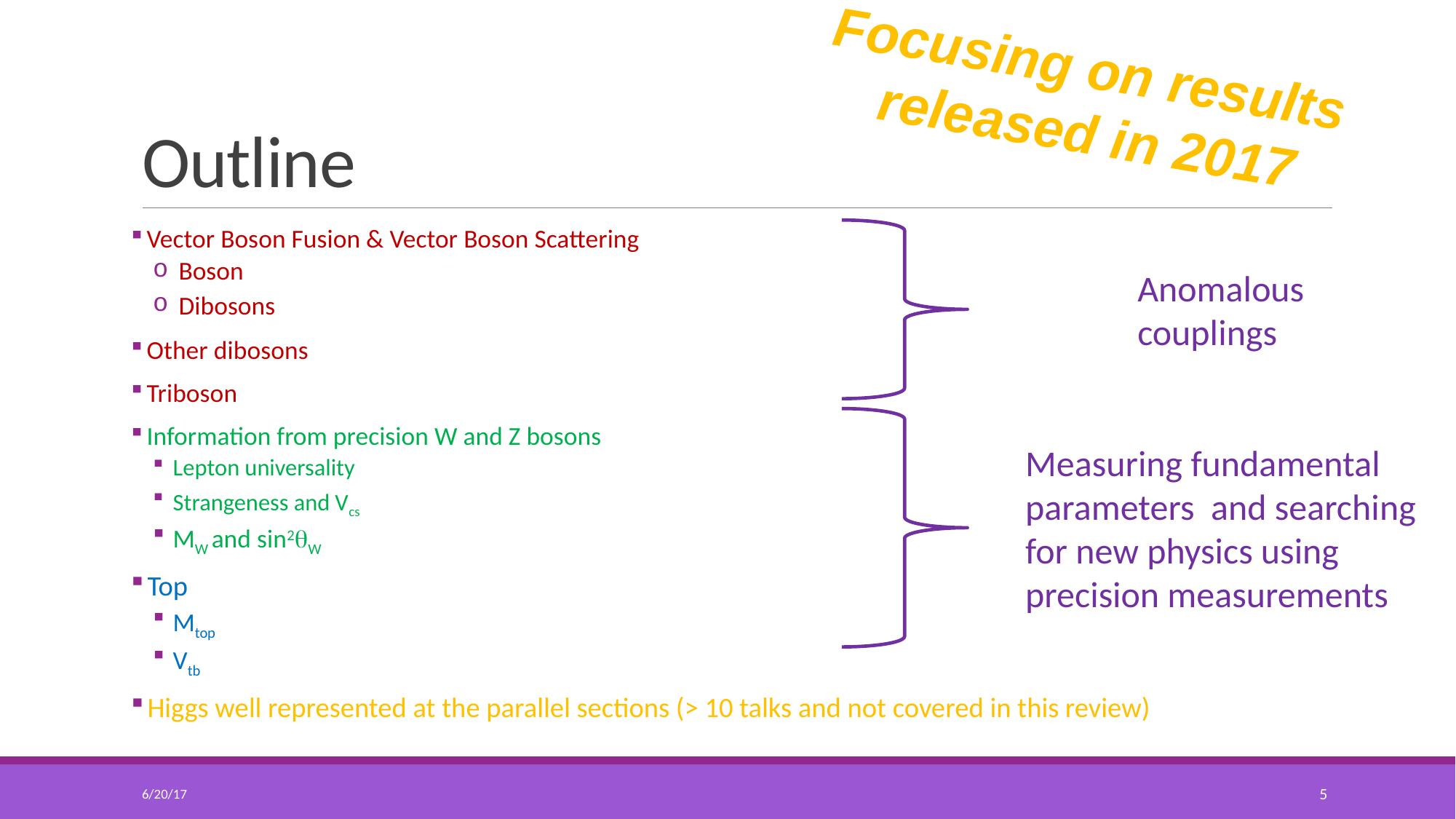

Focusing on results
released in 2017
# Outline

 Vector Boson Fusion & Vector Boson Scattering
 Boson
 Dibosons
 Other dibosons
 Triboson
 Information from precision W and Z bosons
Lepton universality
Strangeness and Vcs
MW and sin2θW
 Top
Mtop
Vtb
 Higgs well represented at the parallel sections (> 10 talks and not covered in this review)

Anomalous
couplings

Measuring fundamental
parameters  and searching for new physics using precision measurements

6/20/17
5